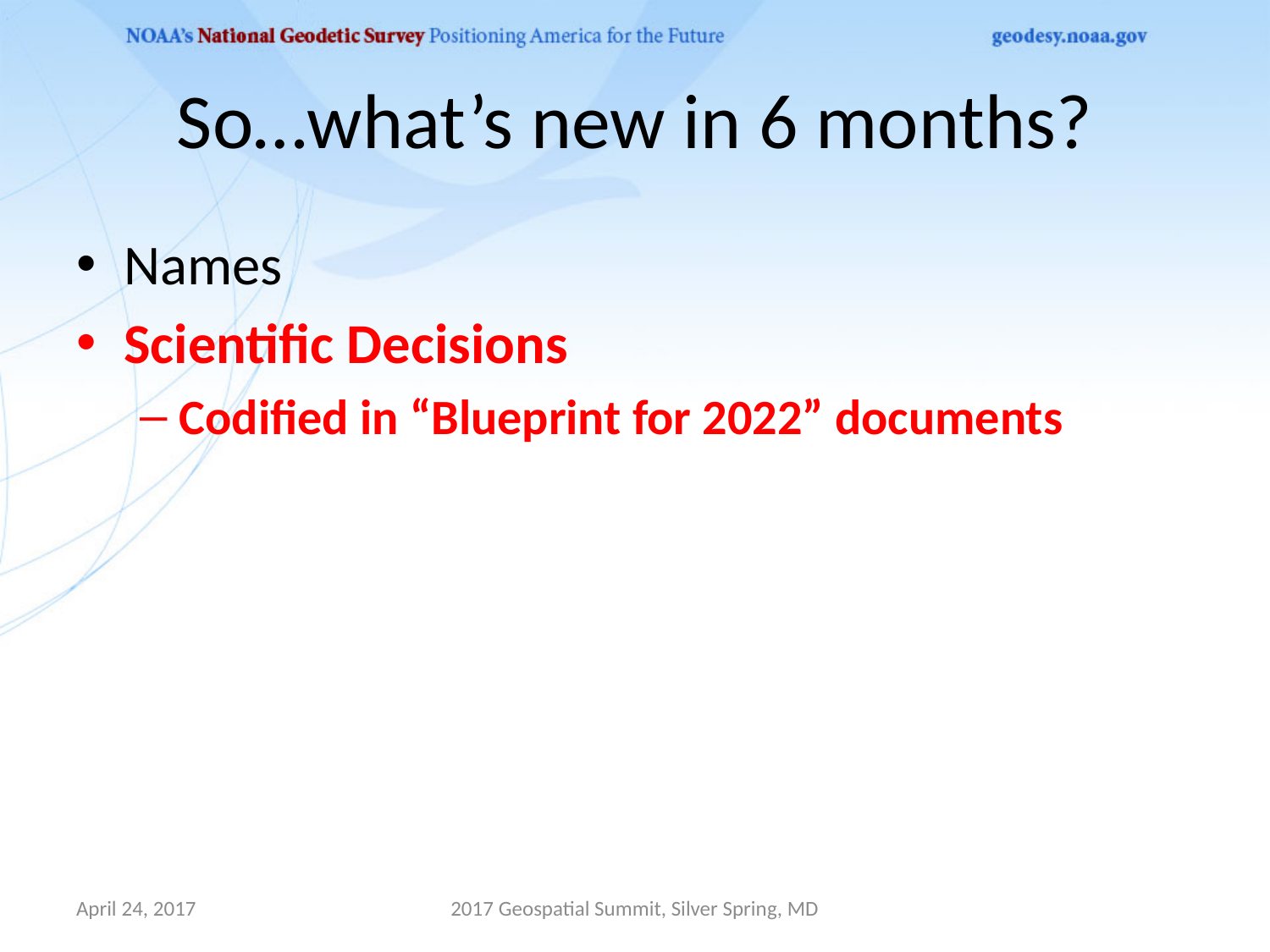

# So…what’s new in 6 months?
Names
Scientific Decisions
Codified in “Blueprint for 2022” documents
April 24, 2017
2017 Geospatial Summit, Silver Spring, MD